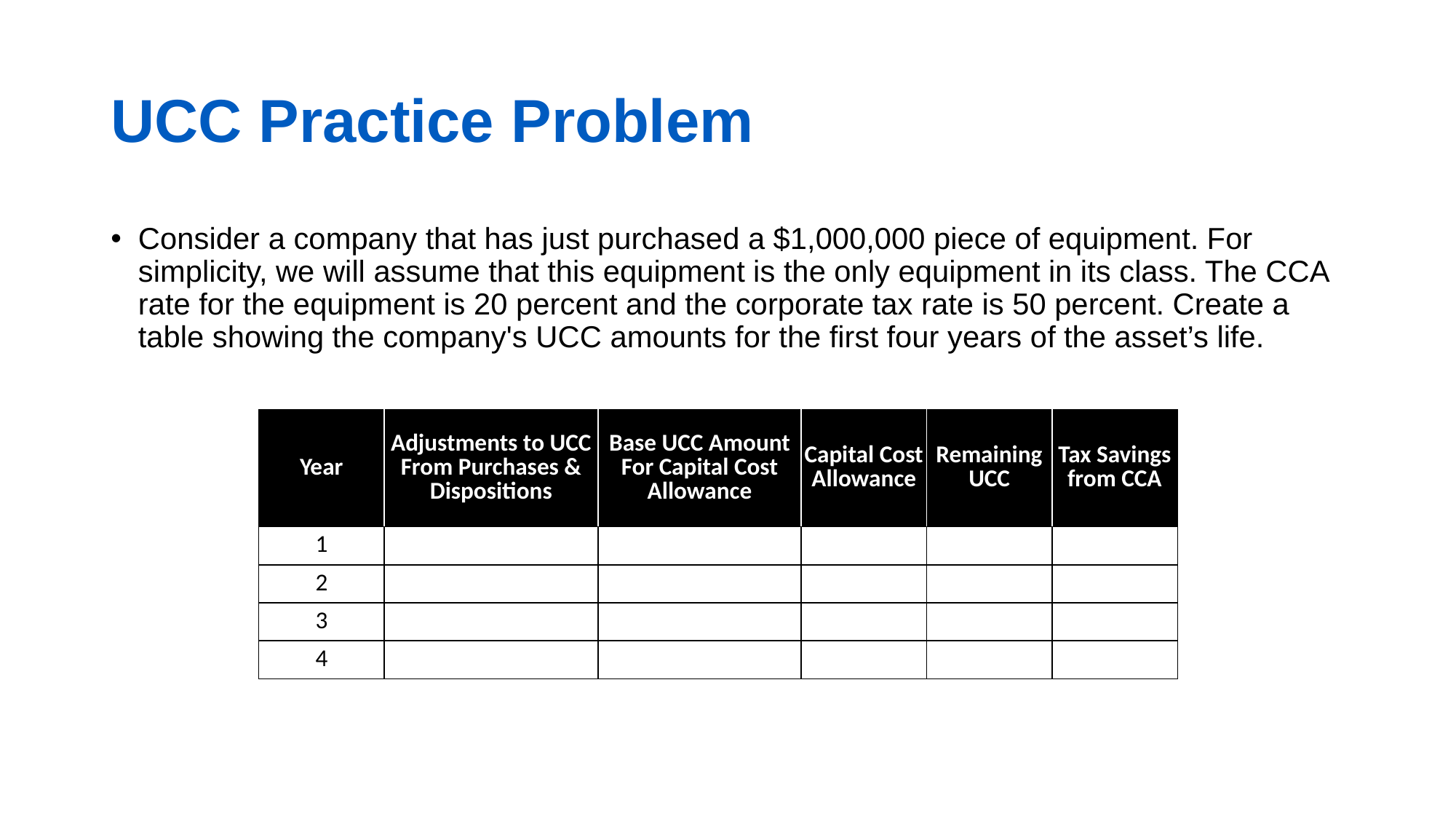

# UCC Practice Problem
Consider a company that has just purchased a $1,000,000 piece of equipment. For simplicity, we will assume that this equipment is the only equipment in its class. The CCA rate for the equipment is 20 percent and the corporate tax rate is 50 percent. Create a table showing the company's UCC amounts for the first four years of the asset’s life.
| Year | Adjustments to UCC From Purchases & Dispositions | Base UCC Amount For Capital Cost Allowance | Capital Cost Allowance | Remaining UCC | Tax Savings from CCA |
| --- | --- | --- | --- | --- | --- |
| 1 |  |  |  |  |  |
| 2 |  |  |  |  |  |
| 3 |  |  |  |  |  |
| 4 |  |  |  |  |  |